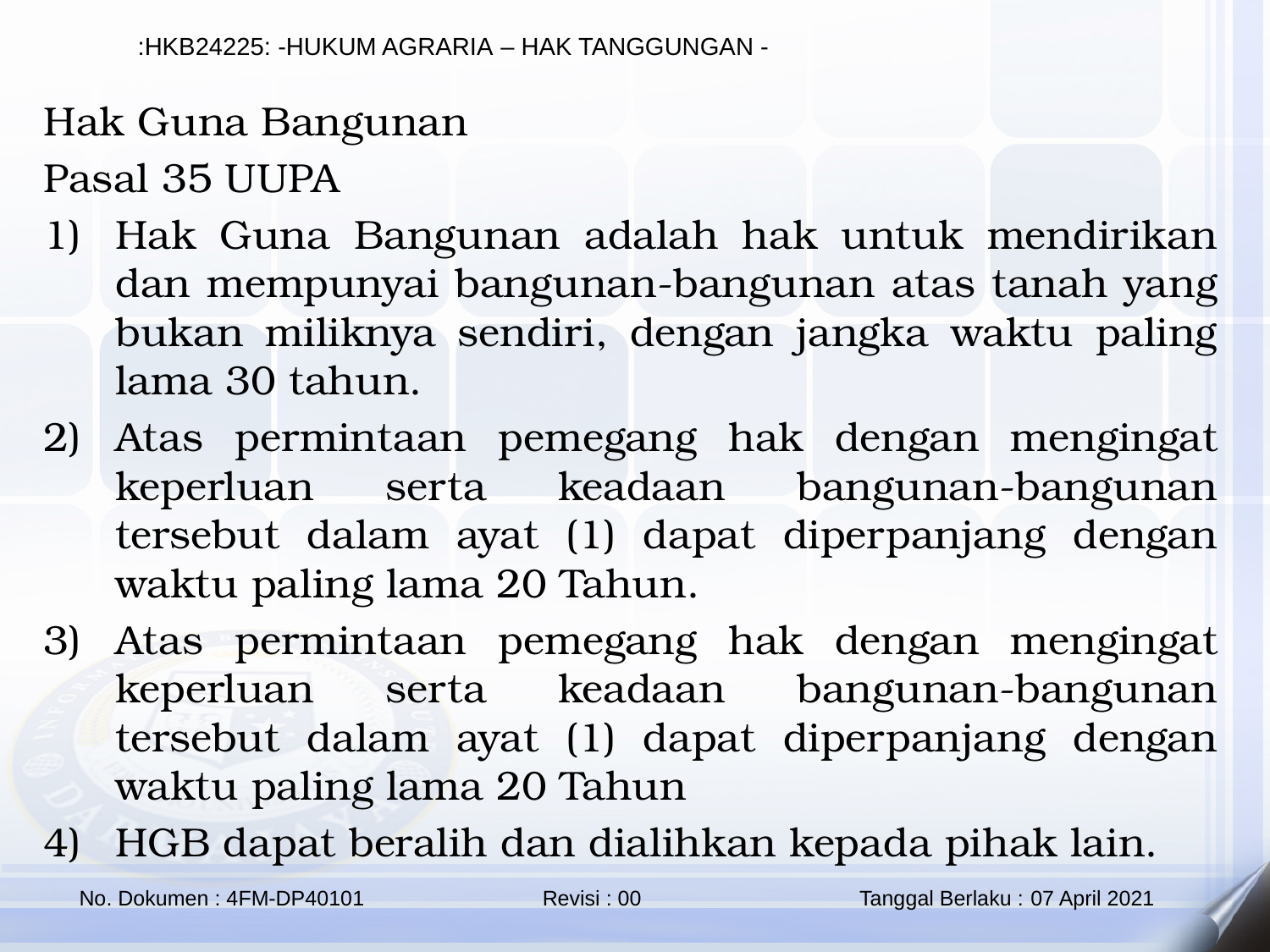

Hak Guna Bangunan
Pasal 35 UUPA
Hak Guna Bangunan adalah hak untuk mendirikan dan mempunyai bangunan-bangunan atas tanah yang bukan miliknya sendiri, dengan jangka waktu paling lama 30 tahun.
Atas permintaan pemegang hak dengan mengingat keperluan serta keadaan bangunan-bangunan tersebut dalam ayat (1) dapat diperpanjang dengan waktu paling lama 20 Tahun.
Atas permintaan pemegang hak dengan mengingat keperluan serta keadaan bangunan-bangunan tersebut dalam ayat (1) dapat diperpanjang dengan waktu paling lama 20 Tahun
HGB dapat beralih dan dialihkan kepada pihak lain.